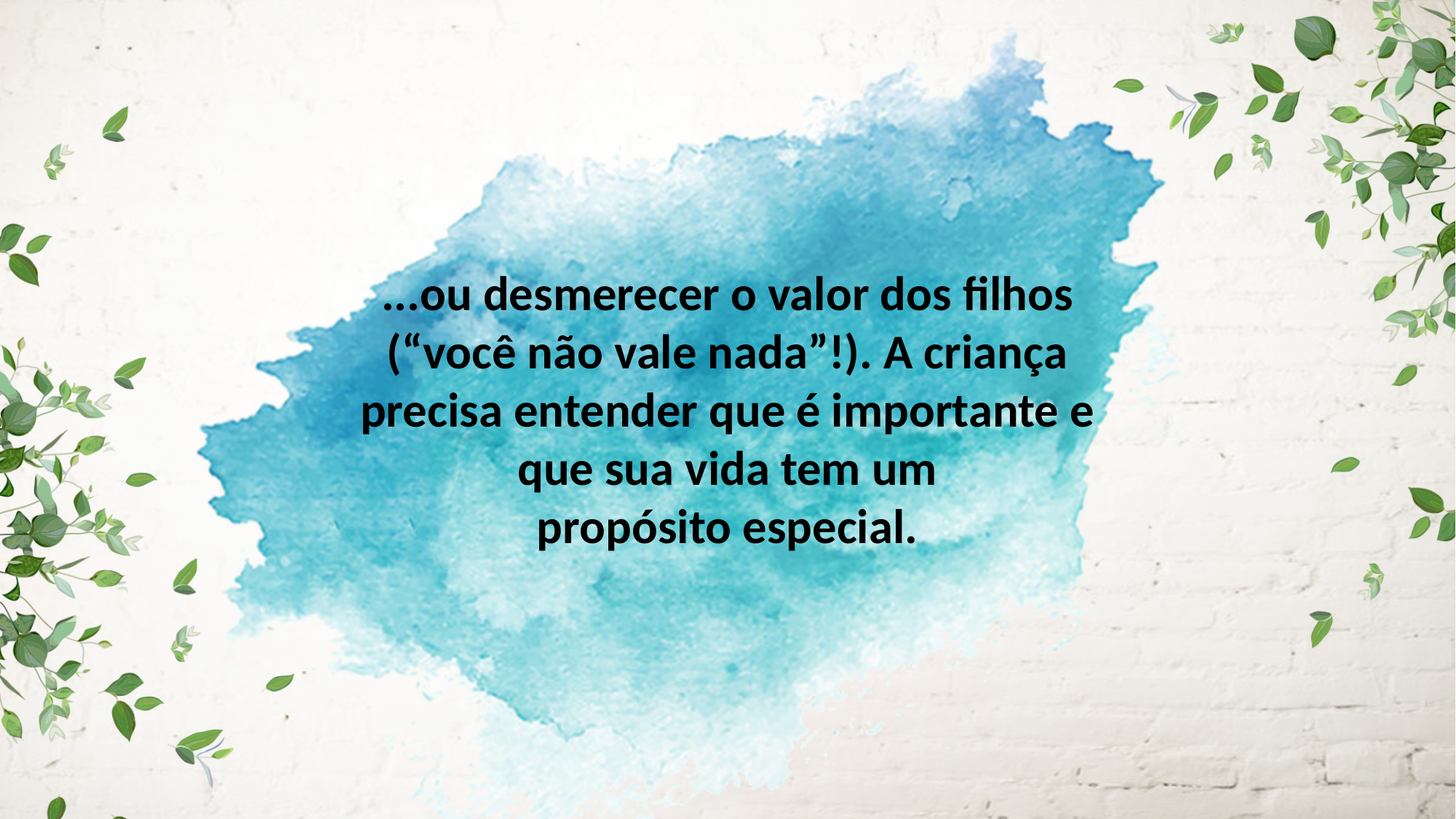

...ou desmerecer o valor dos filhos (“você não vale nada”!). A criança precisa entender que é importante e que sua vida tem um
propósito especial.